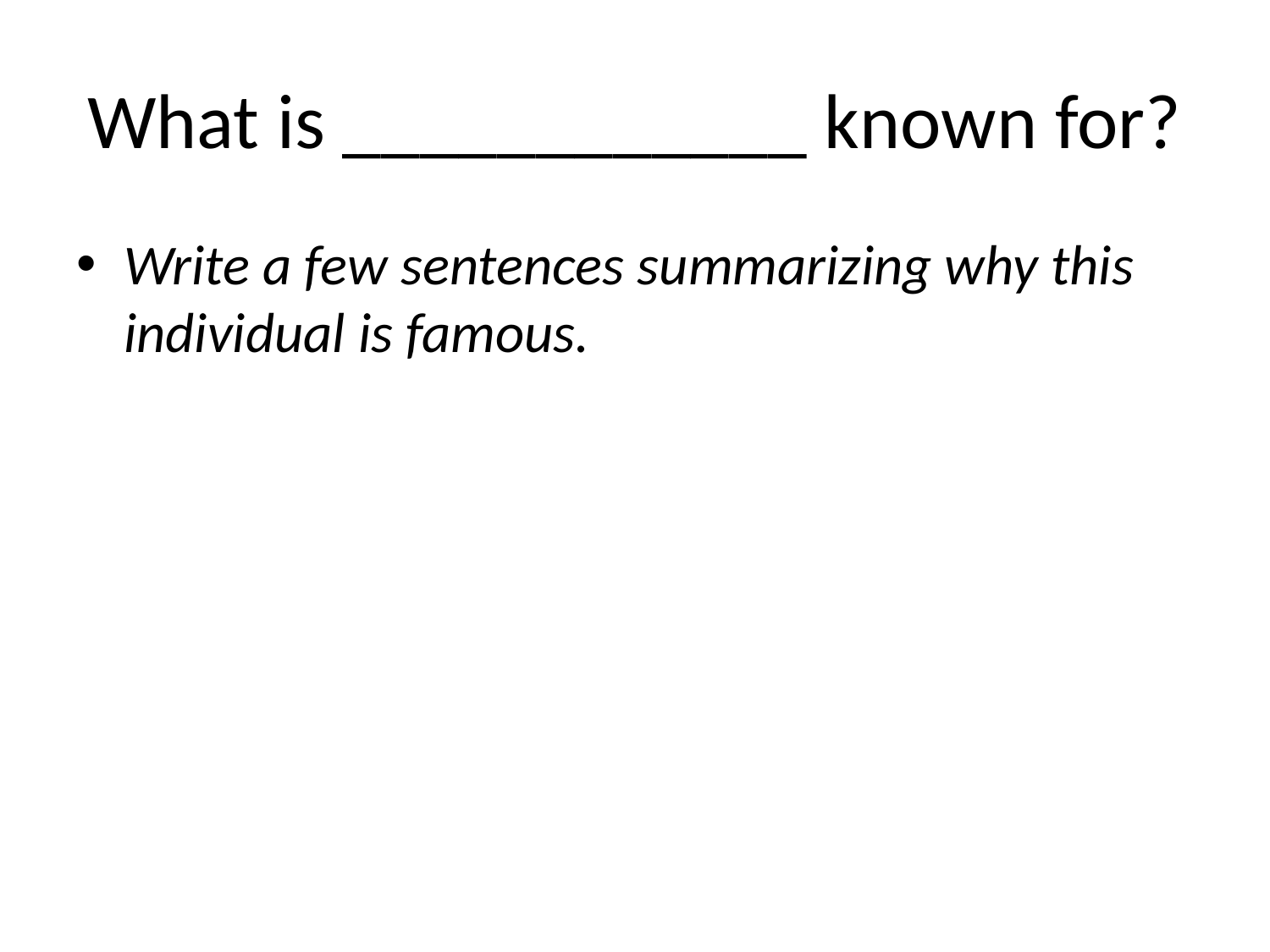

# What is ____________ known for?
Write a few sentences summarizing why this individual is famous.